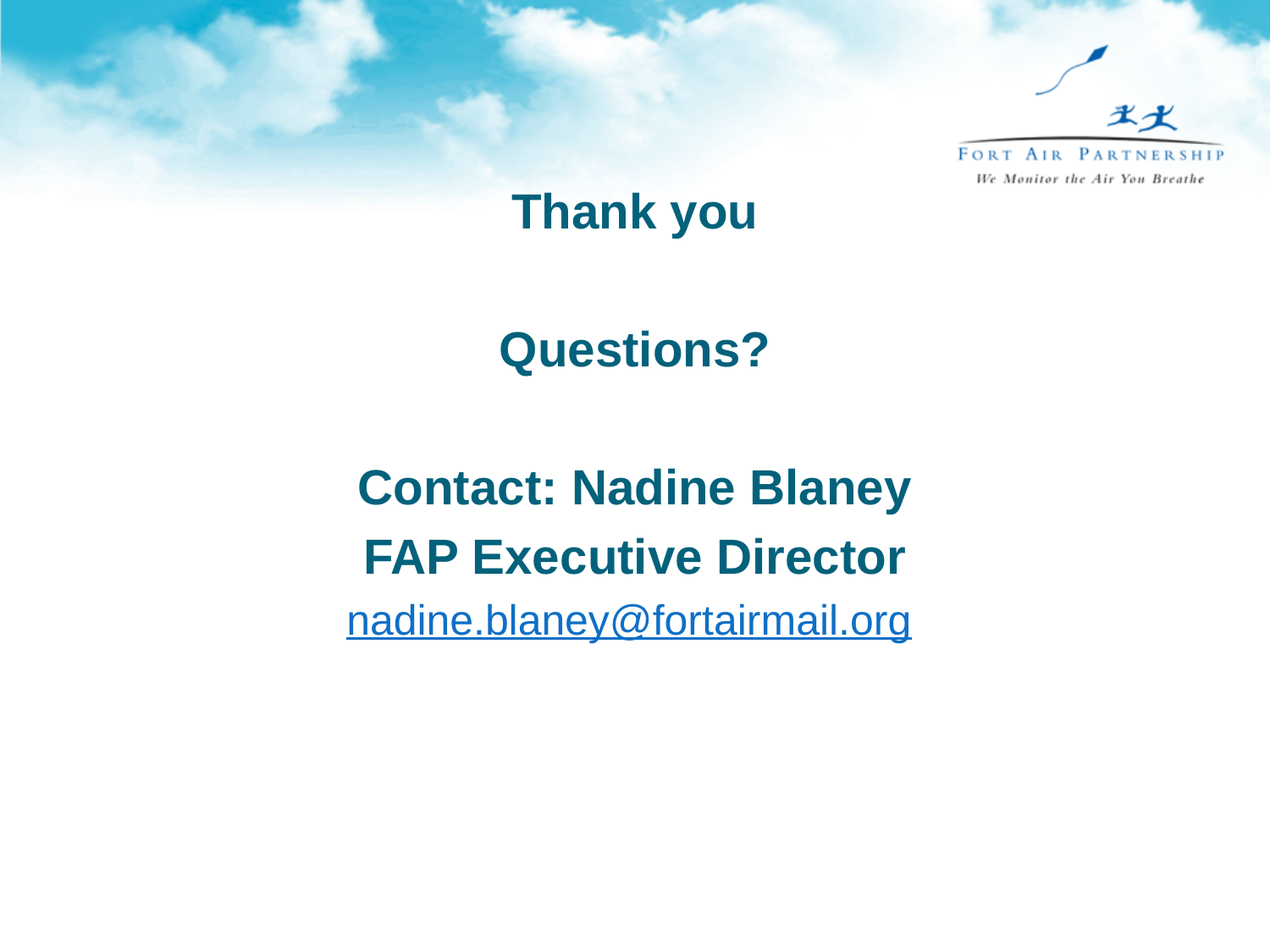

Thank you

Questions?

Contact: Nadine Blaney
FAP Executive Director
nadine.blaney@fortairmail.org